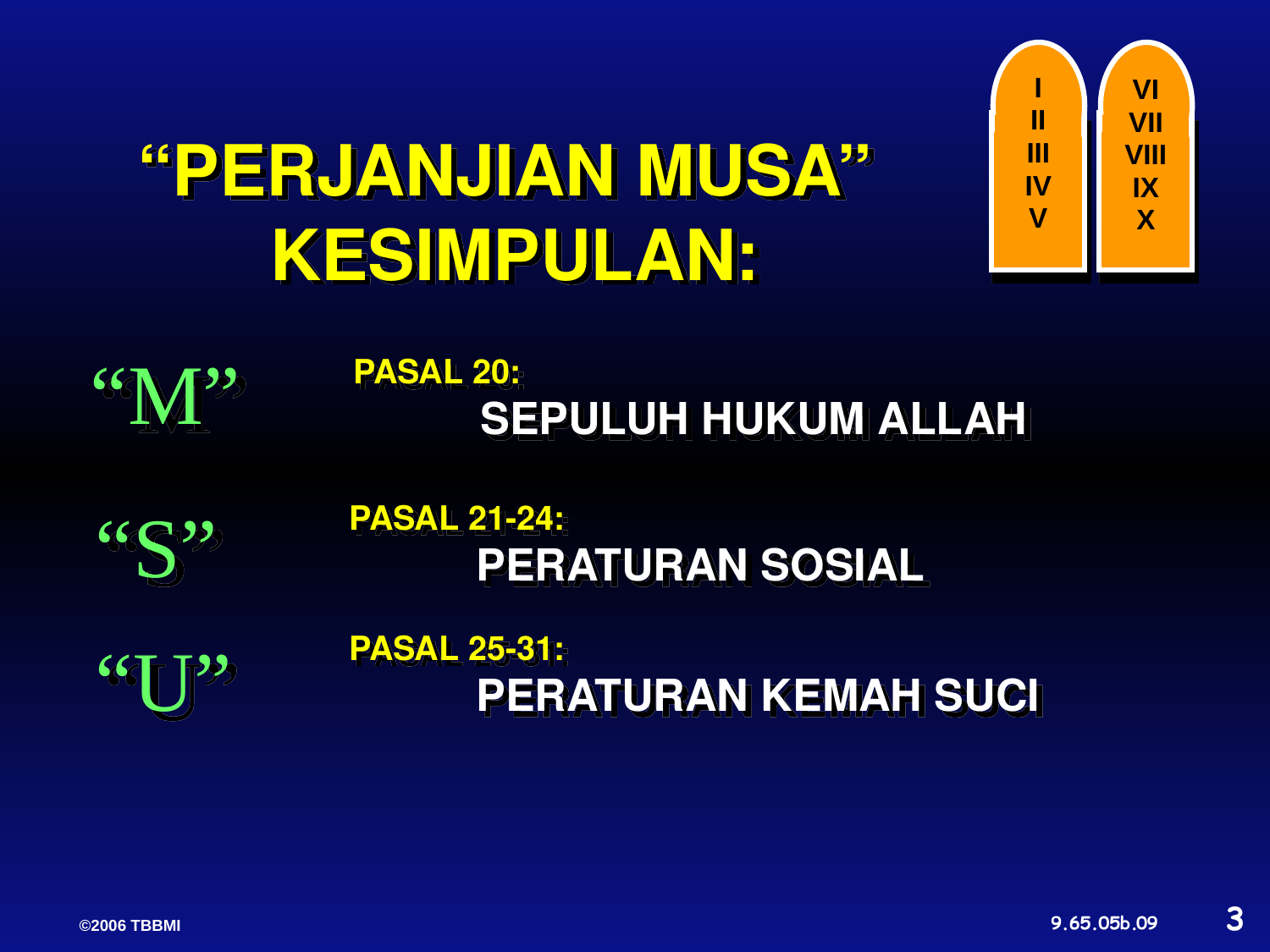

I
II
III
IV
V
VI
VII
VIII
IX
X

“PERJANJIAN MUSA”  KESIMPULAN:

“M”
PASAL 20:
	SEPULUH HUKUM ALLAH
“S”
PASAL 21-24:
	PERATURAN SOSIAL

“U”
PASAL 25-31:
	PERATURAN KEMAH SUCI

3

09